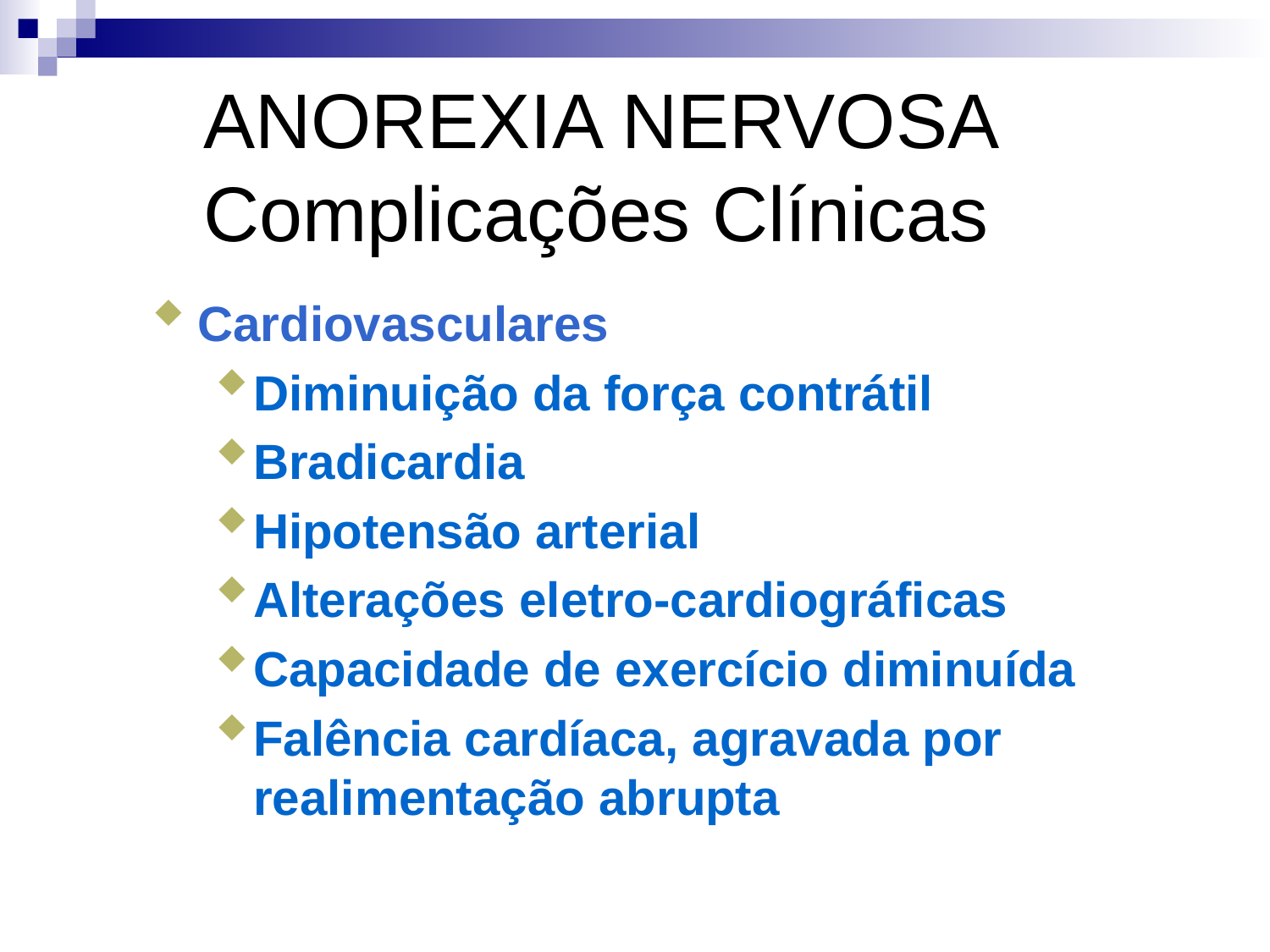

# ANOREXIA NERVOSA Complicações Clínicas
Cardiovasculares
Diminuição da força contrátil
Bradicardia
Hipotensão arterial
Alterações eletro-cardiográficas
Capacidade de exercício diminuída
Falência cardíaca, agravada por realimentação abrupta